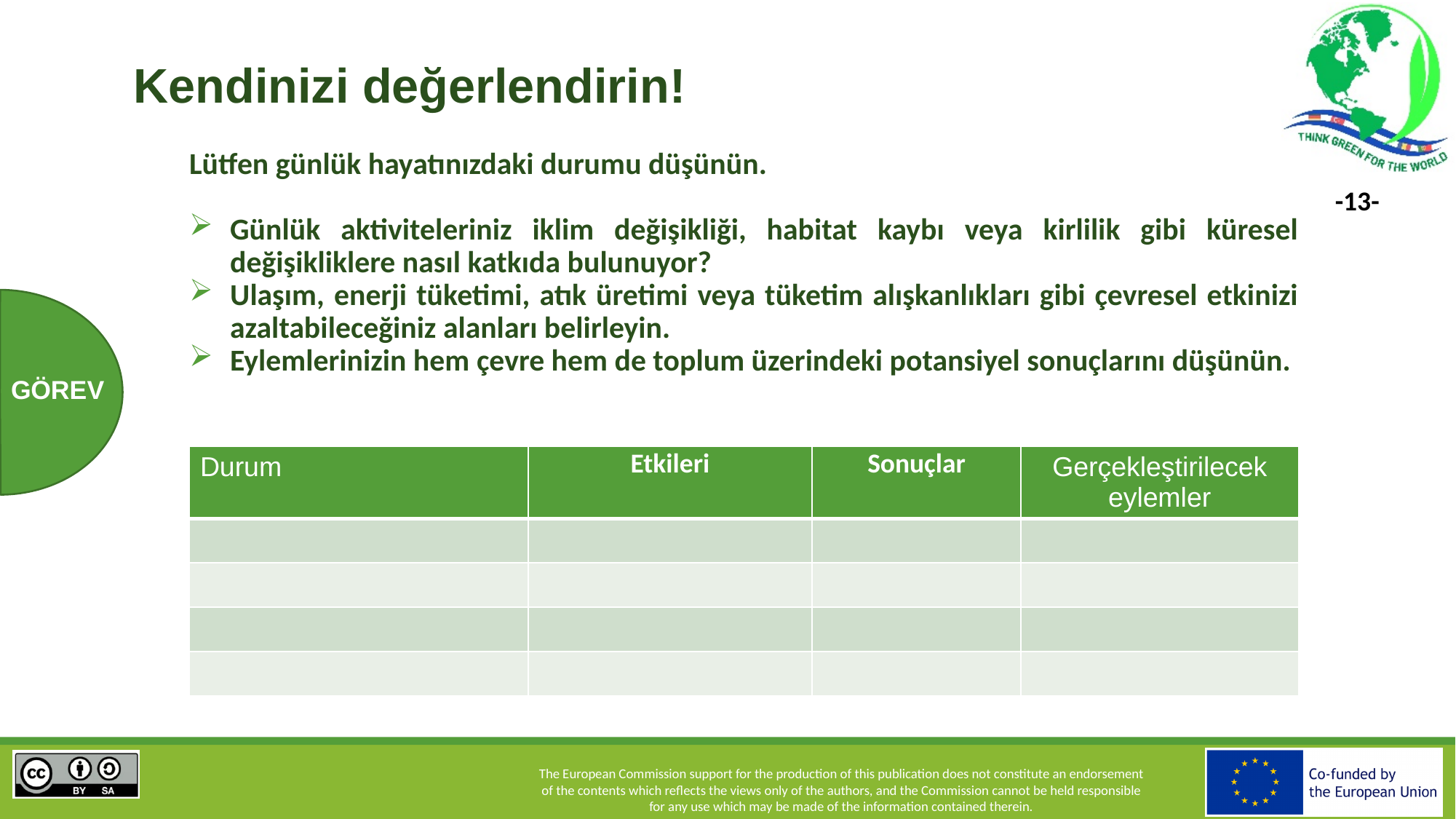

# Kendinizi değerlendirin!
Lütfen günlük hayatınızdaki durumu düşünün.

Günlük aktiviteleriniz iklim değişikliği, habitat kaybı veya kirlilik gibi küresel değişikliklere nasıl katkıda bulunuyor?
Ulaşım, enerji tüketimi, atık üretimi veya tüketim alışkanlıkları gibi çevresel etkinizi azaltabileceğiniz alanları belirleyin.
Eylemlerinizin hem çevre hem de toplum üzerindeki potansiyel sonuçlarını düşünün.

GÖREV
| Durum | Etkileri | Sonuçlar | Gerçekleştirilecek eylemler |
| --- | --- | --- | --- |
|  |  |  |  |
|  |  |  |  |
|  |  |  |  |
|  |  |  |  |